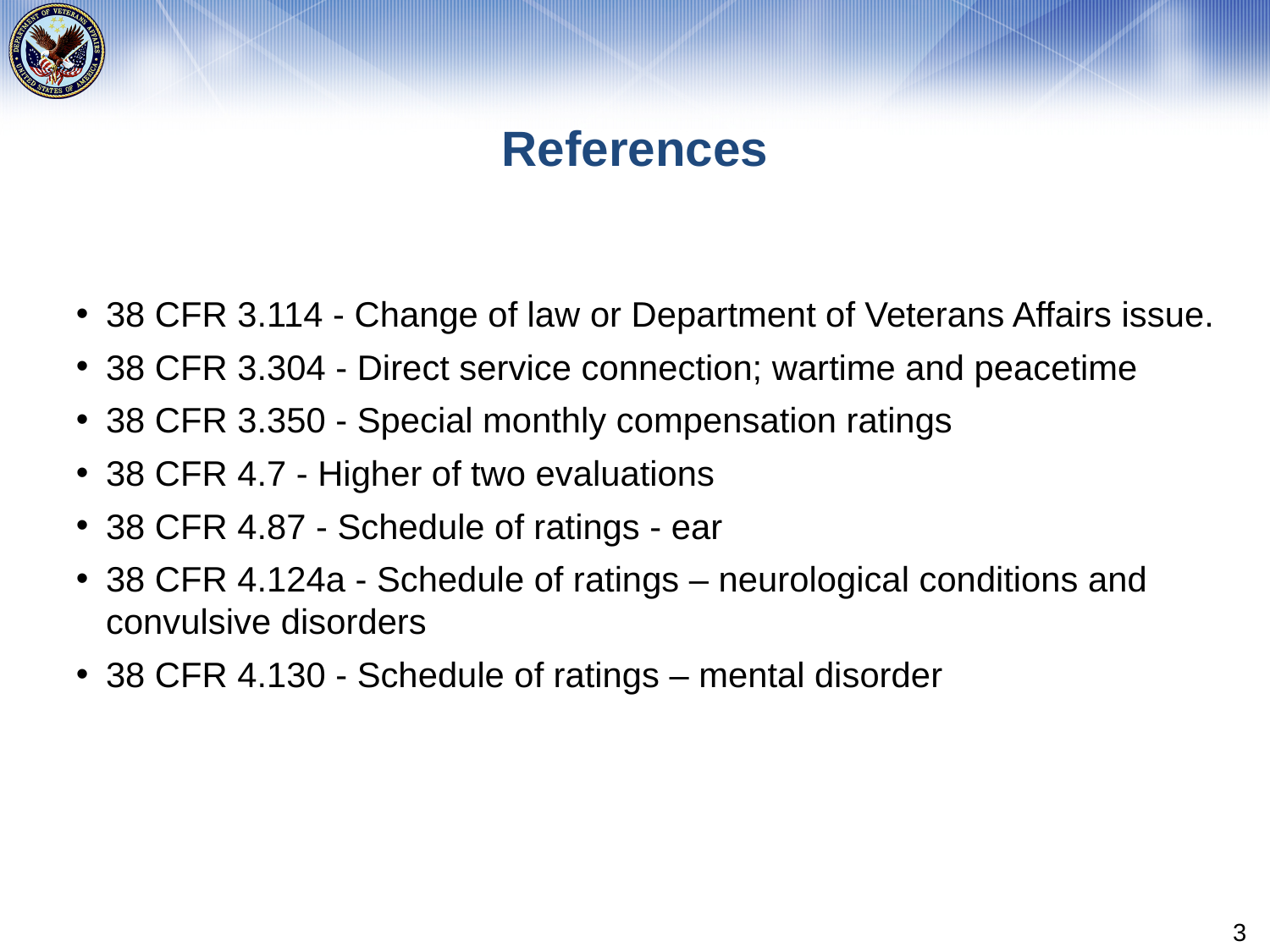

# References
38 CFR 3.114 - Change of law or Department of Veterans Affairs issue.
38 CFR 3.304 - Direct service connection; wartime and peacetime
38 CFR 3.350 - Special monthly compensation ratings
38 CFR 4.7 - Higher of two evaluations
38 CFR 4.87 - Schedule of ratings - ear
38 CFR 4.124a - Schedule of ratings – neurological conditions and convulsive disorders
38 CFR 4.130 - Schedule of ratings – mental disorder
3